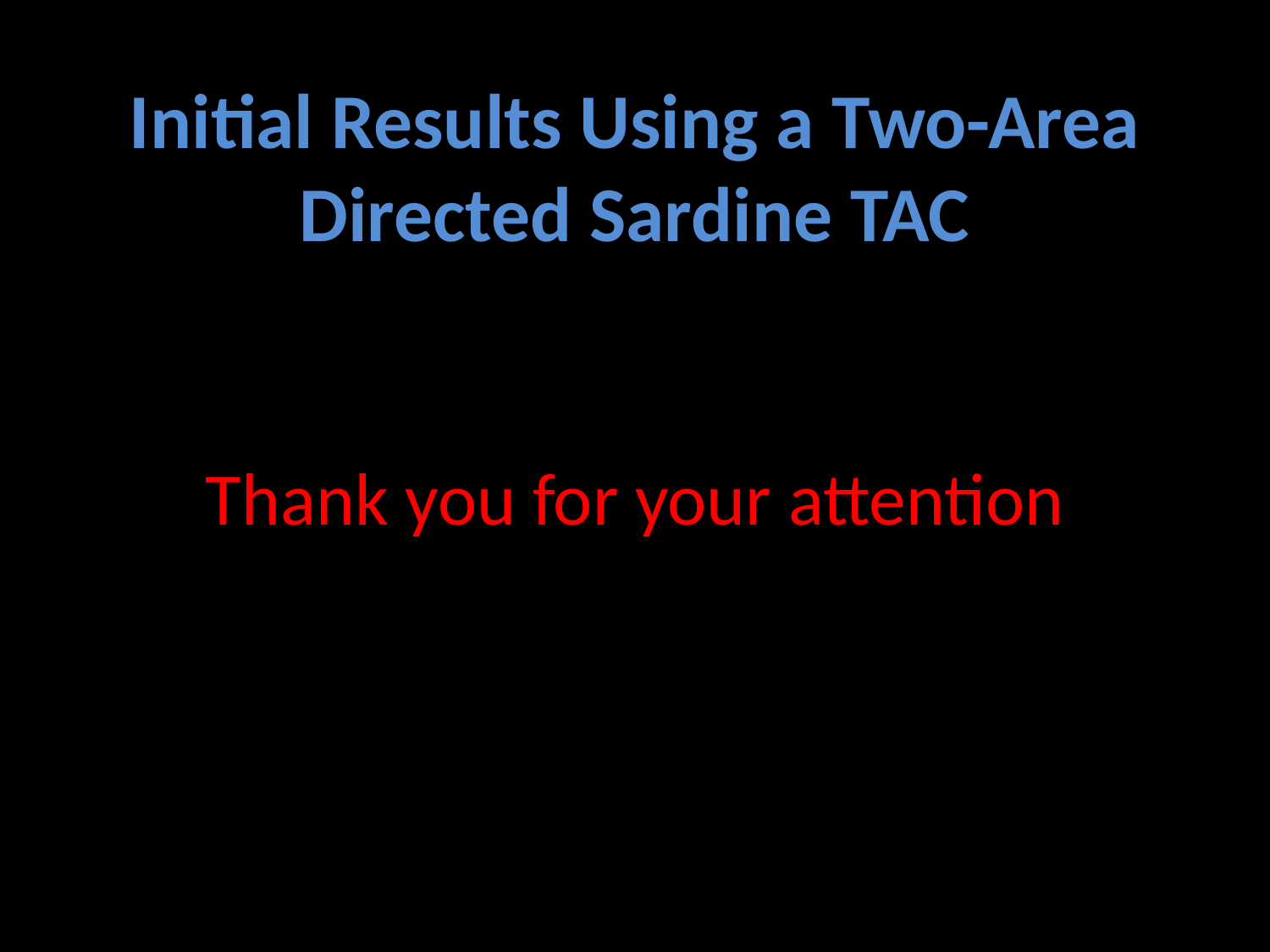

# Initial Results Using a Two-Area Directed Sardine TAC
Thank you for your attention